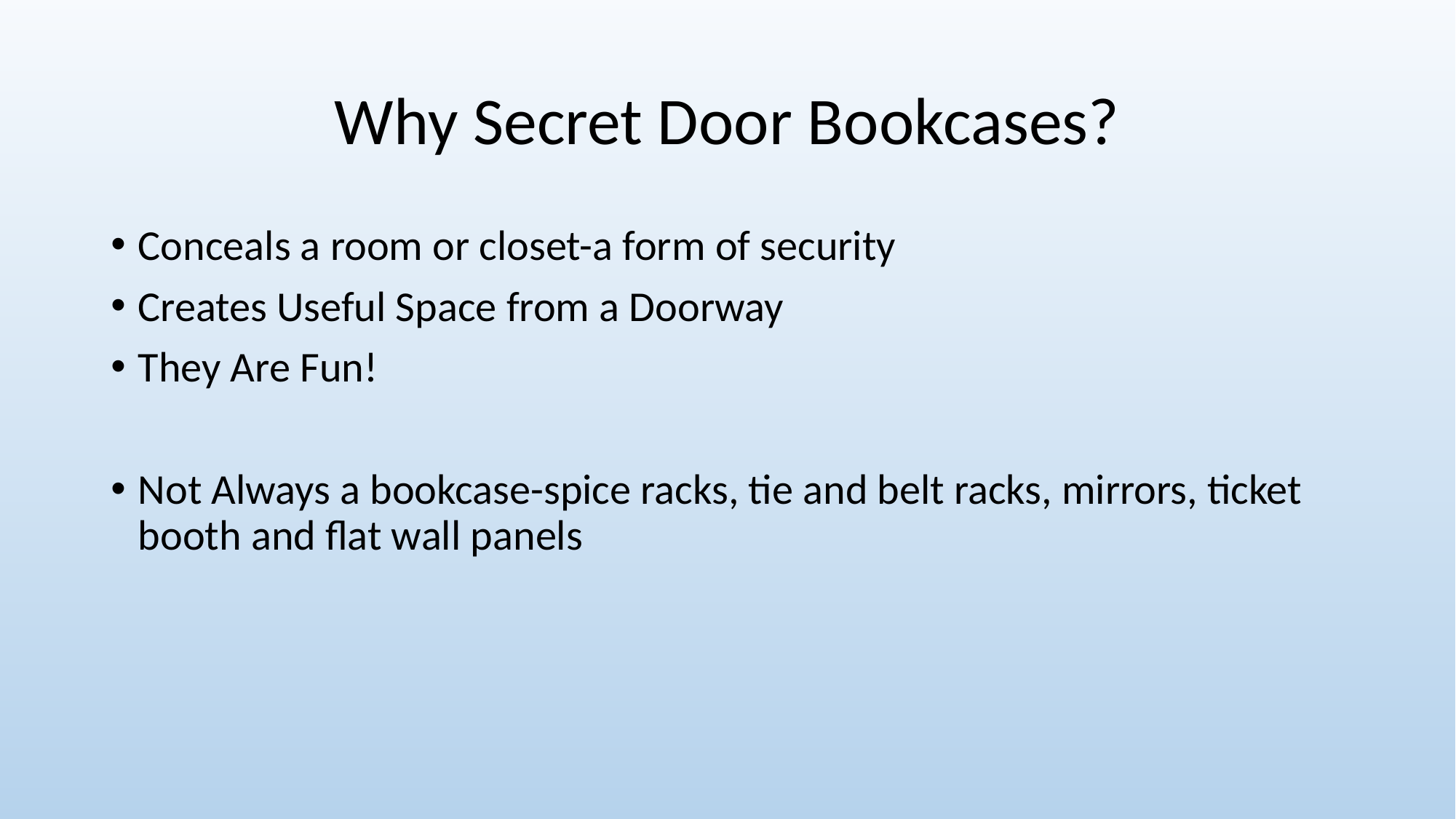

# Why Secret Door Bookcases?
Conceals a room or closet-a form of security
Creates Useful Space from a Doorway
They Are Fun!

Not Always a bookcase-spice racks, tie and belt racks, mirrors, ticket booth and flat wall panels